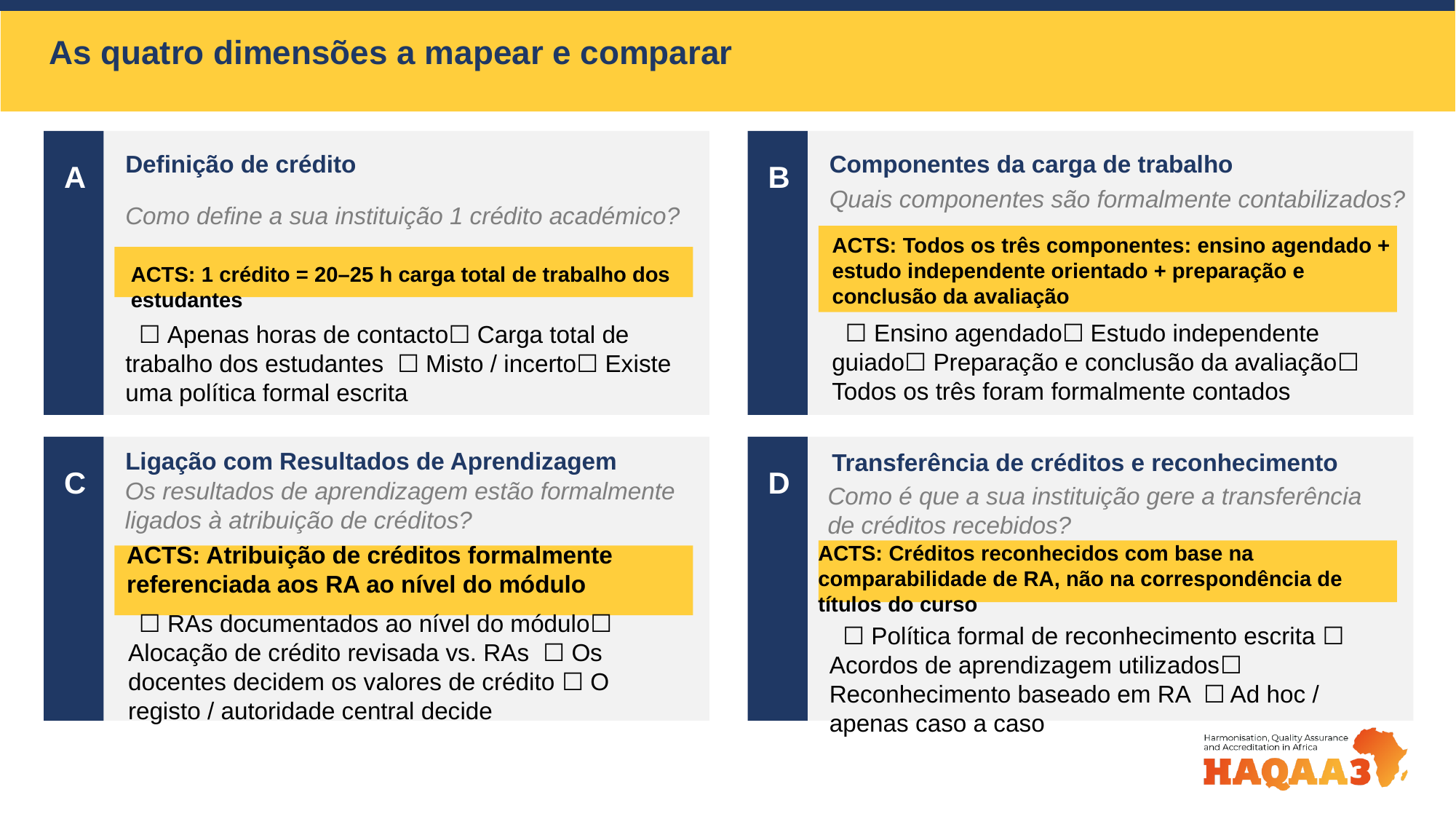

As quatro dimensões a mapear e comparar

Definição de crédito
Componentes da carga de trabalho
A
B
Quais componentes são formalmente contabilizados?
Como define a sua instituição 1 crédito académico?

ACTS: Todos os três componentes: ensino agendado + estudo independente orientado + preparação e conclusão da avaliação

ACTS: 1 crédito = 20–25 h carga total de trabalho dos estudantes
  ☐ Ensino agendado☐ Estudo independente guiado☐ Preparação e conclusão da avaliação☐ Todos os três foram formalmente contados
  ☐ Apenas horas de contacto☐ Carga total de trabalho dos estudantes  ☐ Misto / incerto☐ Existe uma política formal escrita

Ligação com Resultados de Aprendizagem
Transferência de créditos e reconhecimento
C
D
Os resultados de aprendizagem estão formalmente ligados à atribuição de créditos?
Como é que a sua instituição gere a transferência de créditos recebidos?
ACTS: Atribuição de créditos formalmente referenciada aos RA ao nível do módulo
ACTS: Créditos reconhecidos com base na comparabilidade de RA, não na correspondência de títulos do curso

  ☐ RAs documentados ao nível do módulo☐ Alocação de crédito revisada vs. RAs  ☐ Os docentes decidem os valores de crédito ☐ O registo / autoridade central decide
  ☐ Política formal de reconhecimento escrita ☐ Acordos de aprendizagem utilizados☐ Reconhecimento baseado em RA  ☐ Ad hoc / apenas caso a caso